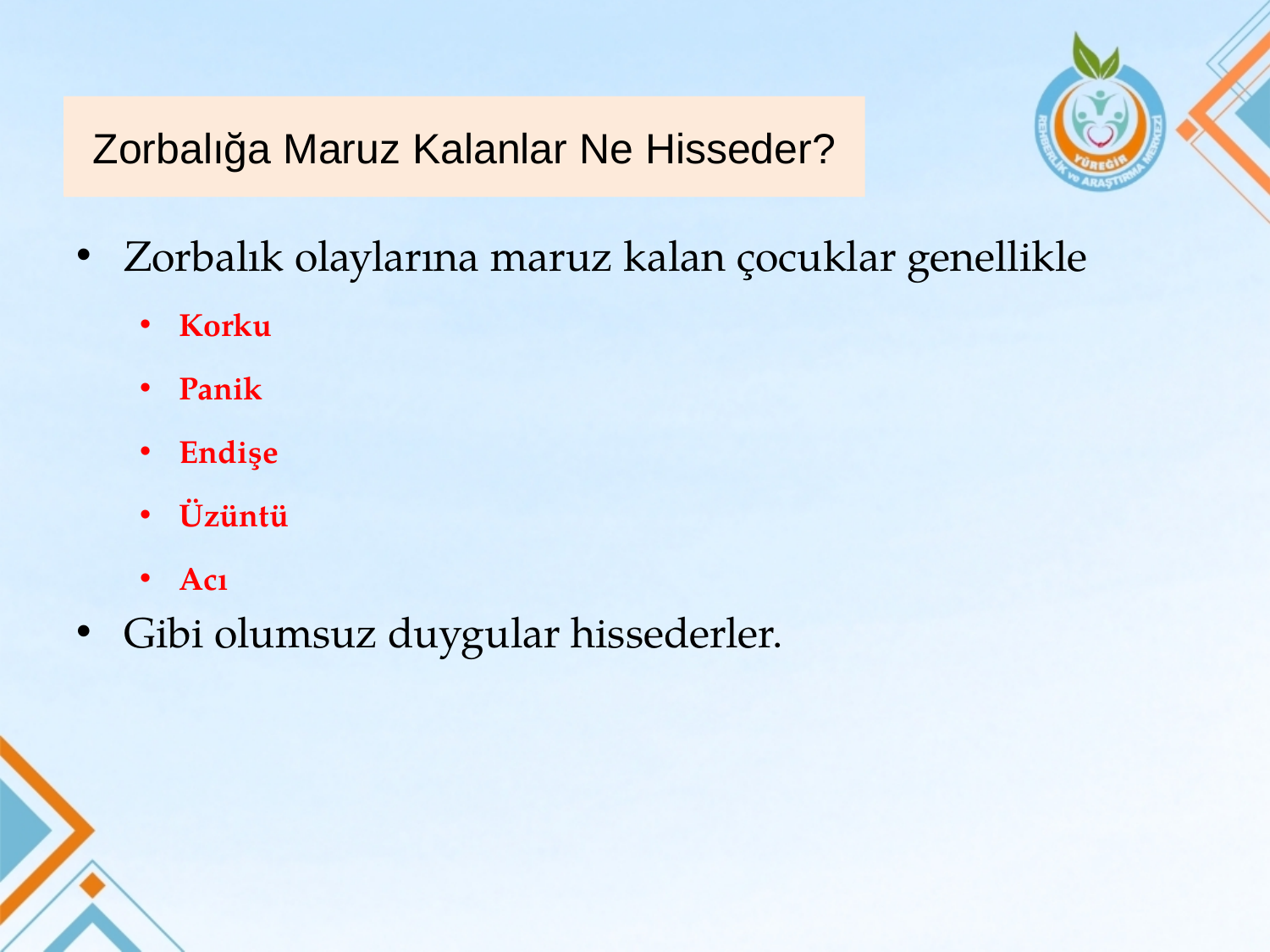

# Zorbalığa Maruz Kalanlar Ne Hisseder?
Zorbalık olaylarına maruz kalan çocuklar genellikle
Korku
Panik
Endişe
Üzüntü
Acı
Gibi olumsuz duygular hissederler.